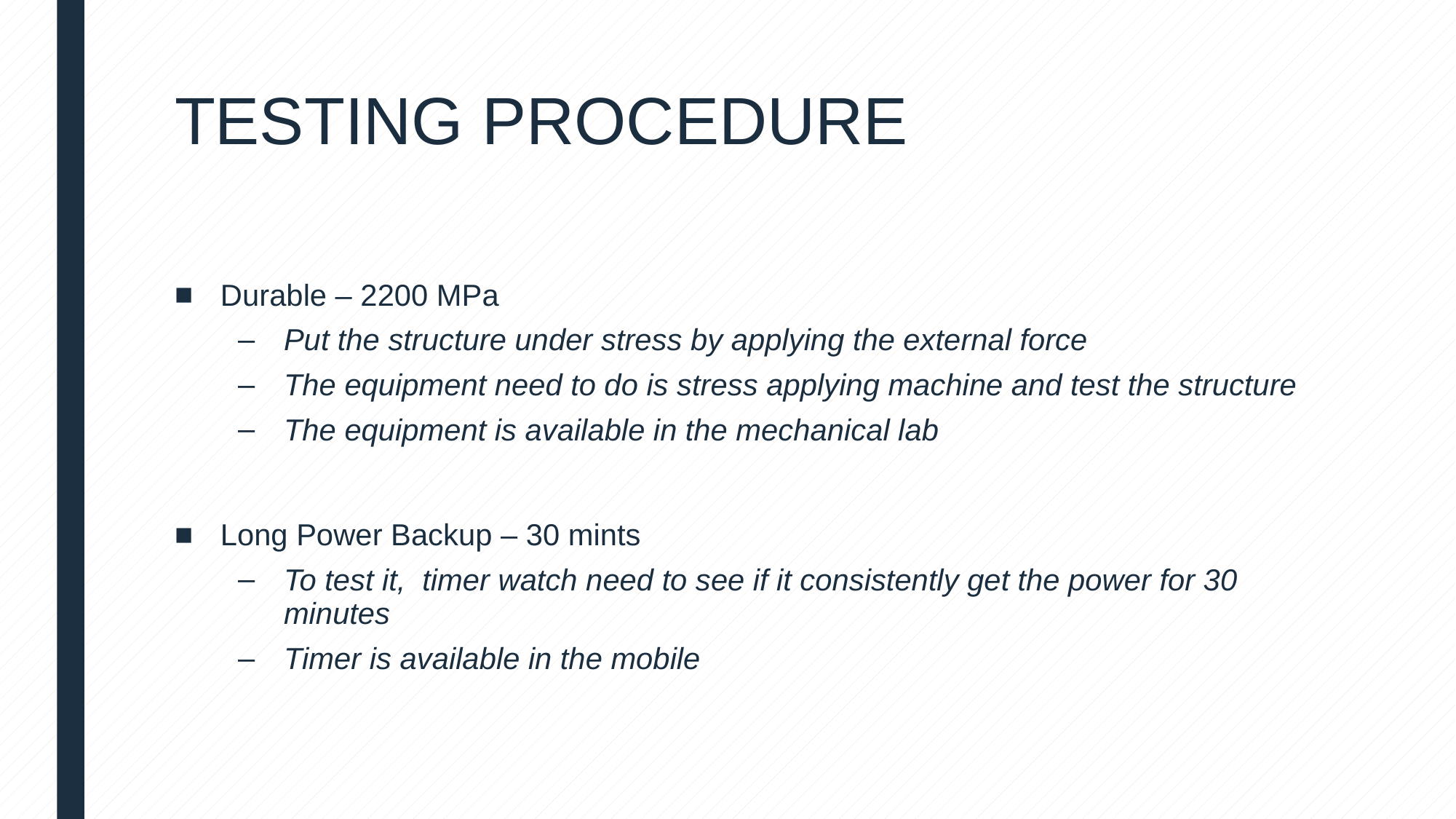

# TESTING PROCEDURE
Durable – 2200 MPa
Put the structure under stress by applying the external force
The equipment need to do is stress applying machine and test the structure
The equipment is available in the mechanical lab

Long Power Backup – 30 mints
To test it,  timer watch need to see if it consistently get the power for 30 minutes
Timer is available in the mobile